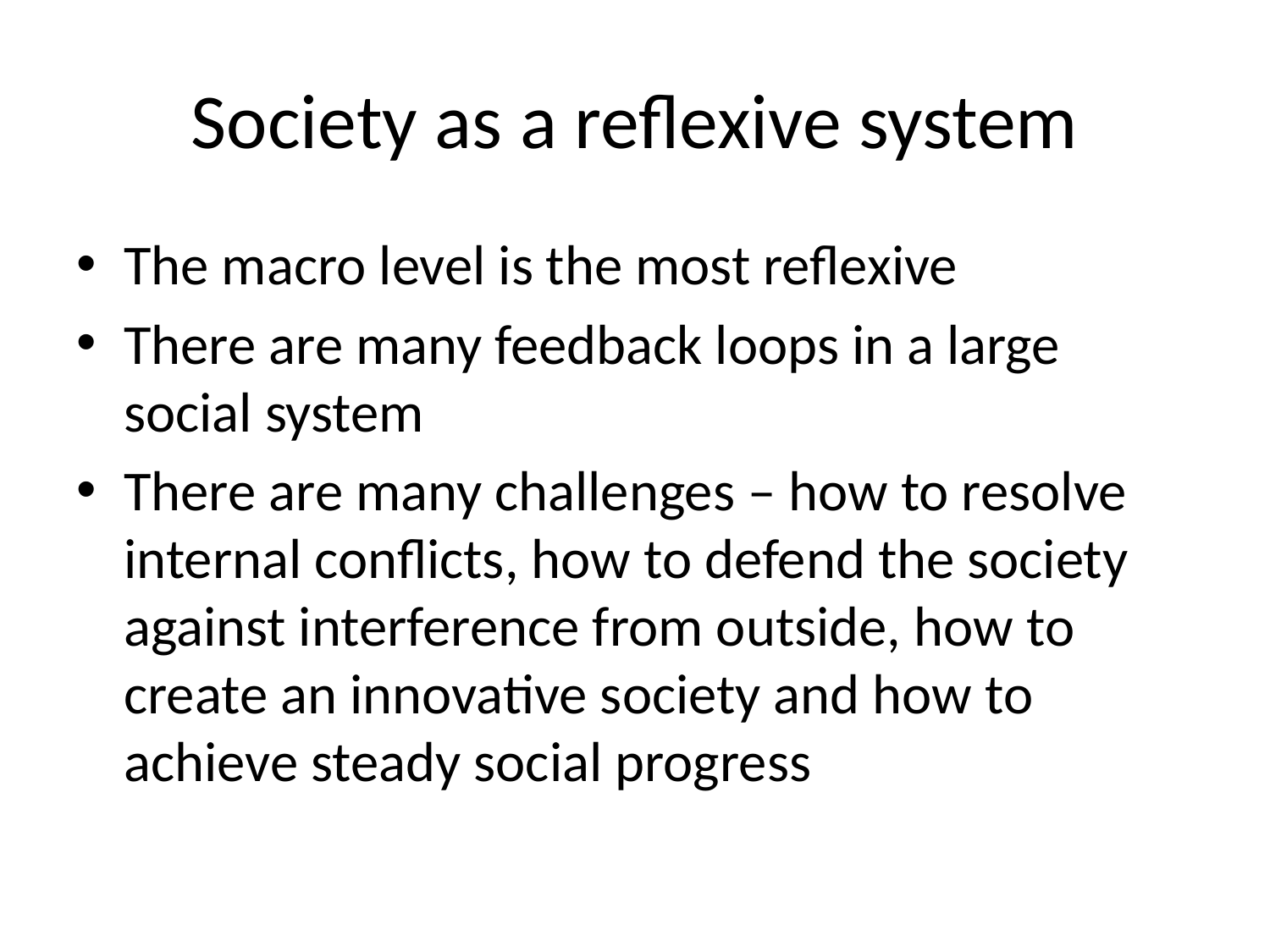

# Society as a reflexive system
The macro level is the most reflexive
There are many feedback loops in a large social system
There are many challenges – how to resolve internal conflicts, how to defend the society against interference from outside, how to create an innovative society and how to achieve steady social progress